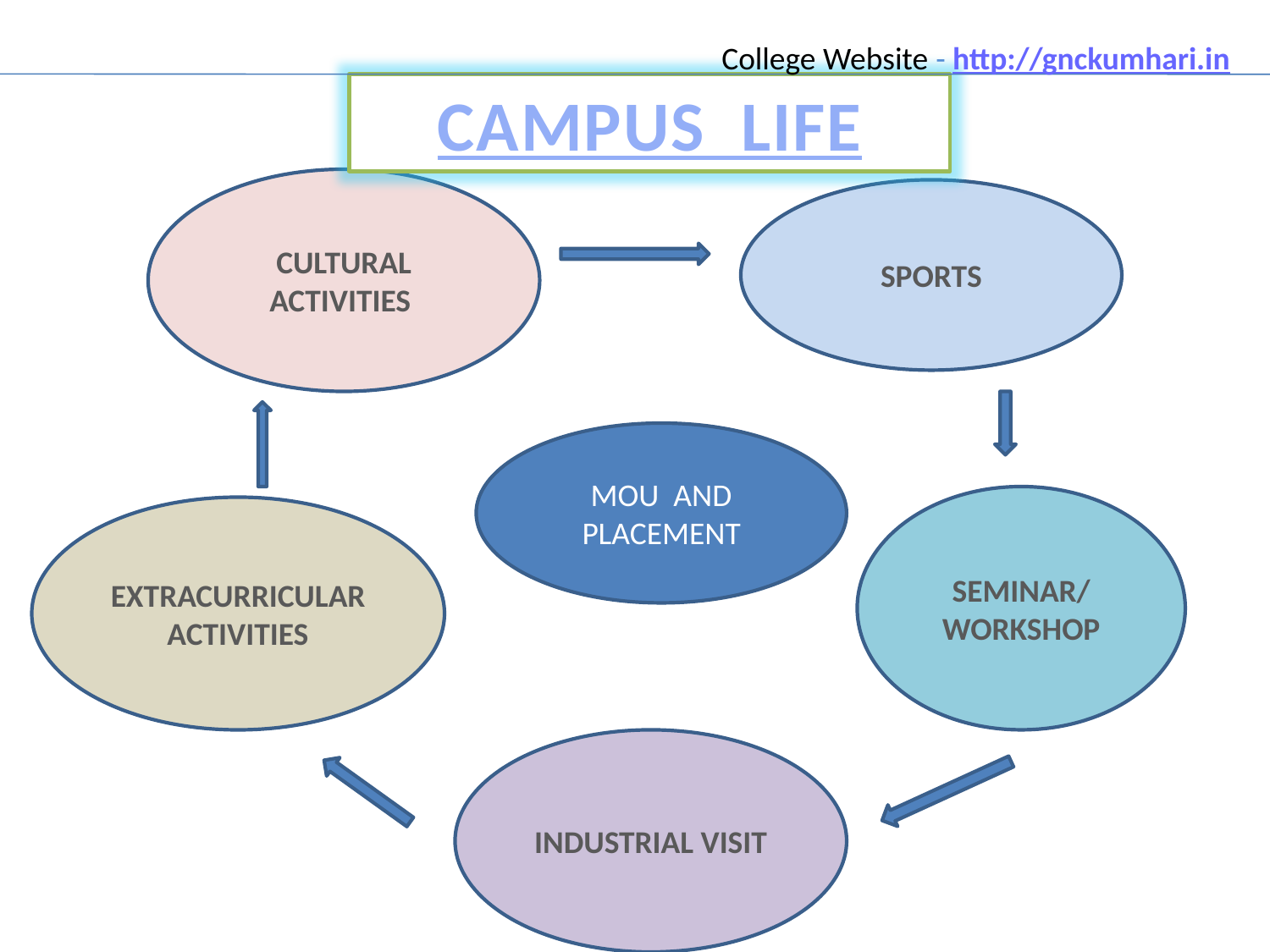

College Website - http://gnckumhari.in
CAMPUS  LIFE
CULTURAL ACTIVITIES
SPORTS

MOU  AND PLACEMENT
SEMINAR/ WORKSHOP
EXTRACURRICULAR ACTIVITIES

INDUSTRIAL VISIT